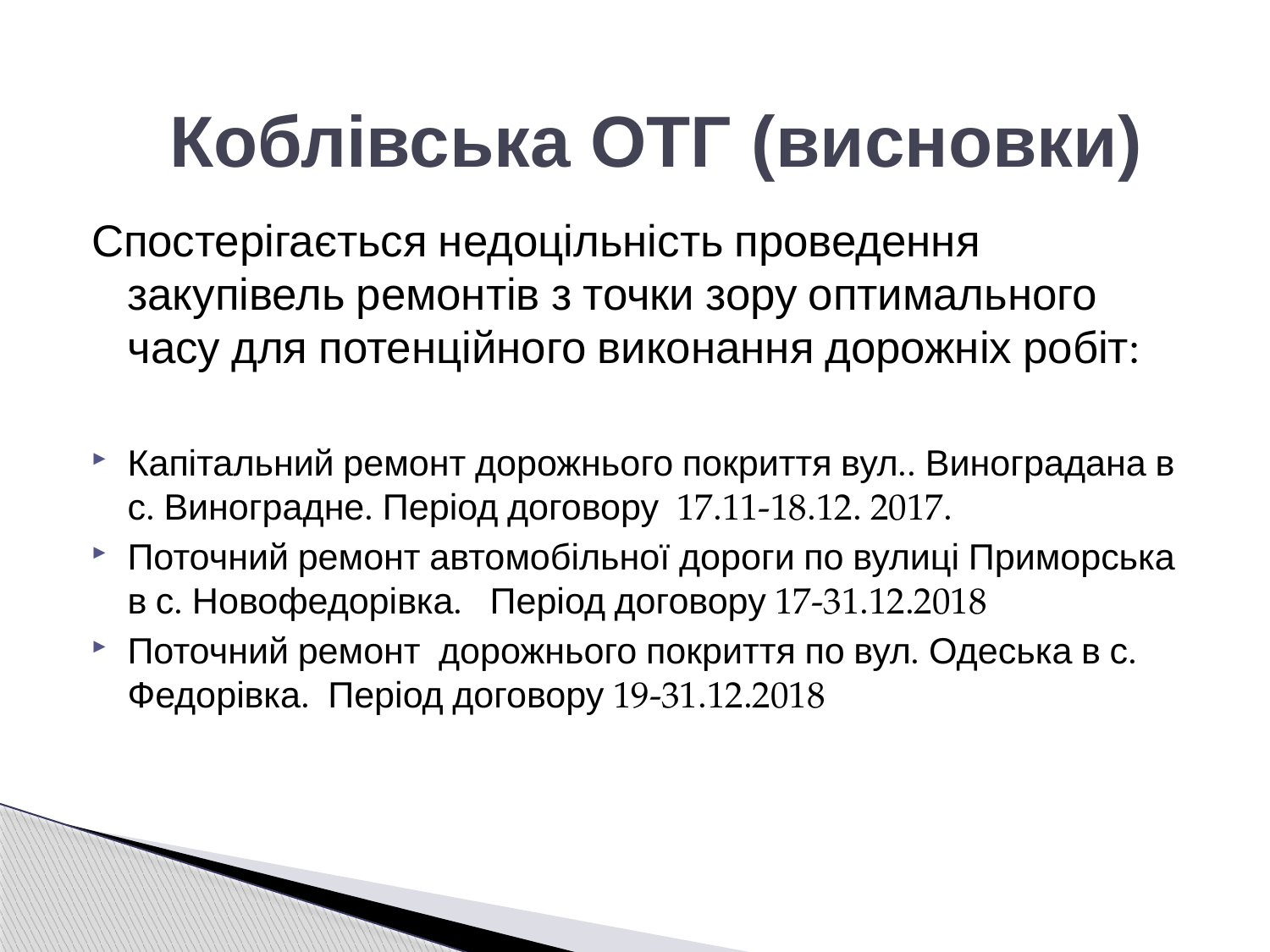

Коблівська ОТГ (висновки)
Спостерігається недоцільність проведення закупівель ремонтів з точки зору оптимального часу для потенційного виконання дорожніх робіт:

Капітальний ремонт дорожнього покриття вул.. Виноградана в с. Виноградне. Період договору  17.11-18.12. 2017.
Поточний ремонт автомобільної дороги по вулиці Приморська в с. Новофедорівка.   Період договору 17-31.12.2018
Поточний ремонт  дорожнього покриття по вул. Одеська в с. Федорівка.  Період договору 19-31.12.2018